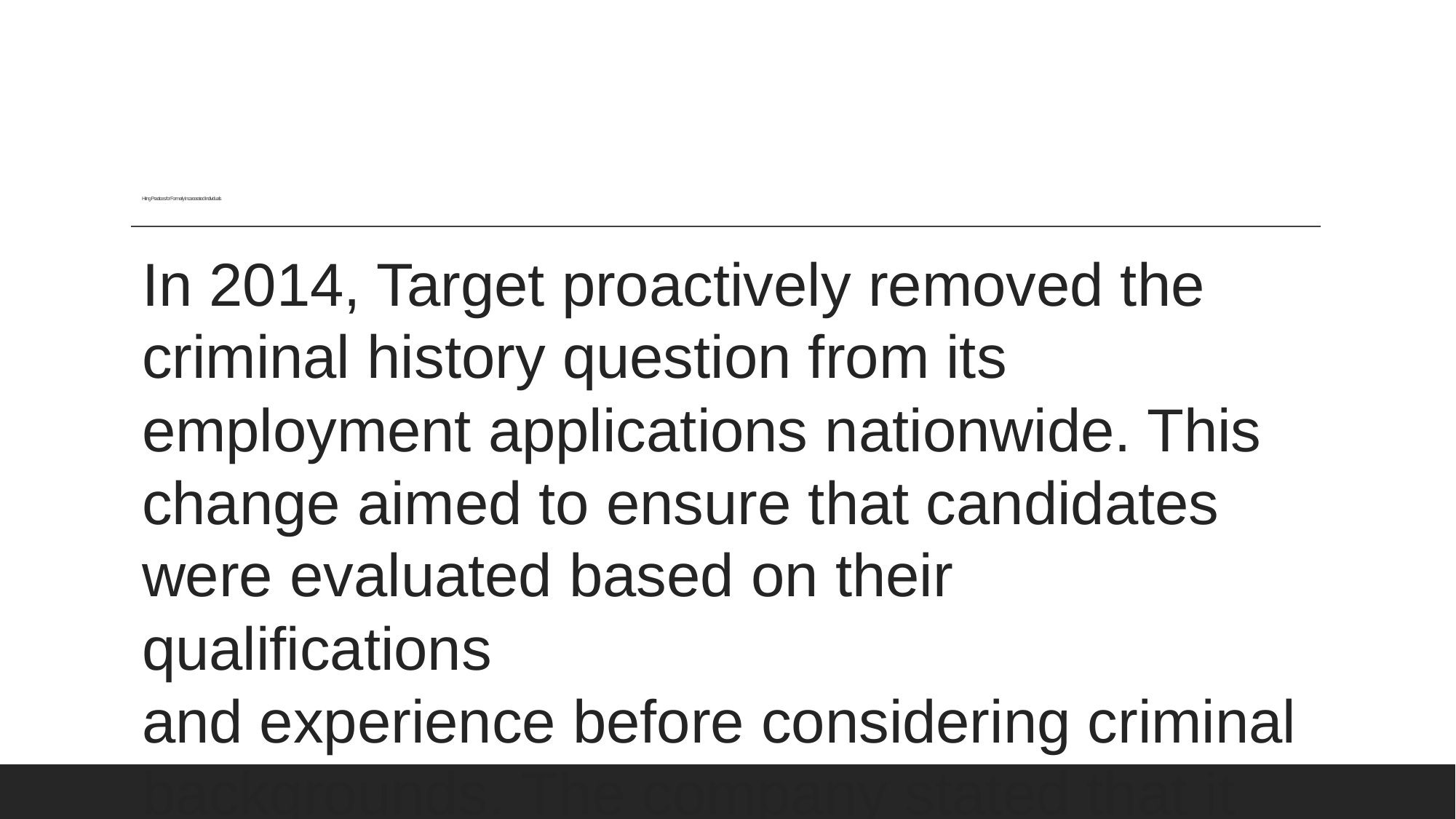

# Hiring Practices for Formerly Incarcerated Individuals
In 2014, Target proactively removed the criminal history question from its employment applications nationwide. This change aimed to ensure that candidates were evaluated based on their qualifications
and experience before considering criminal backgrounds. The company stated that it would gather criminal background information in the final stages of the hiring process to provide a fair opportunity for all applicants. corporate.target.com